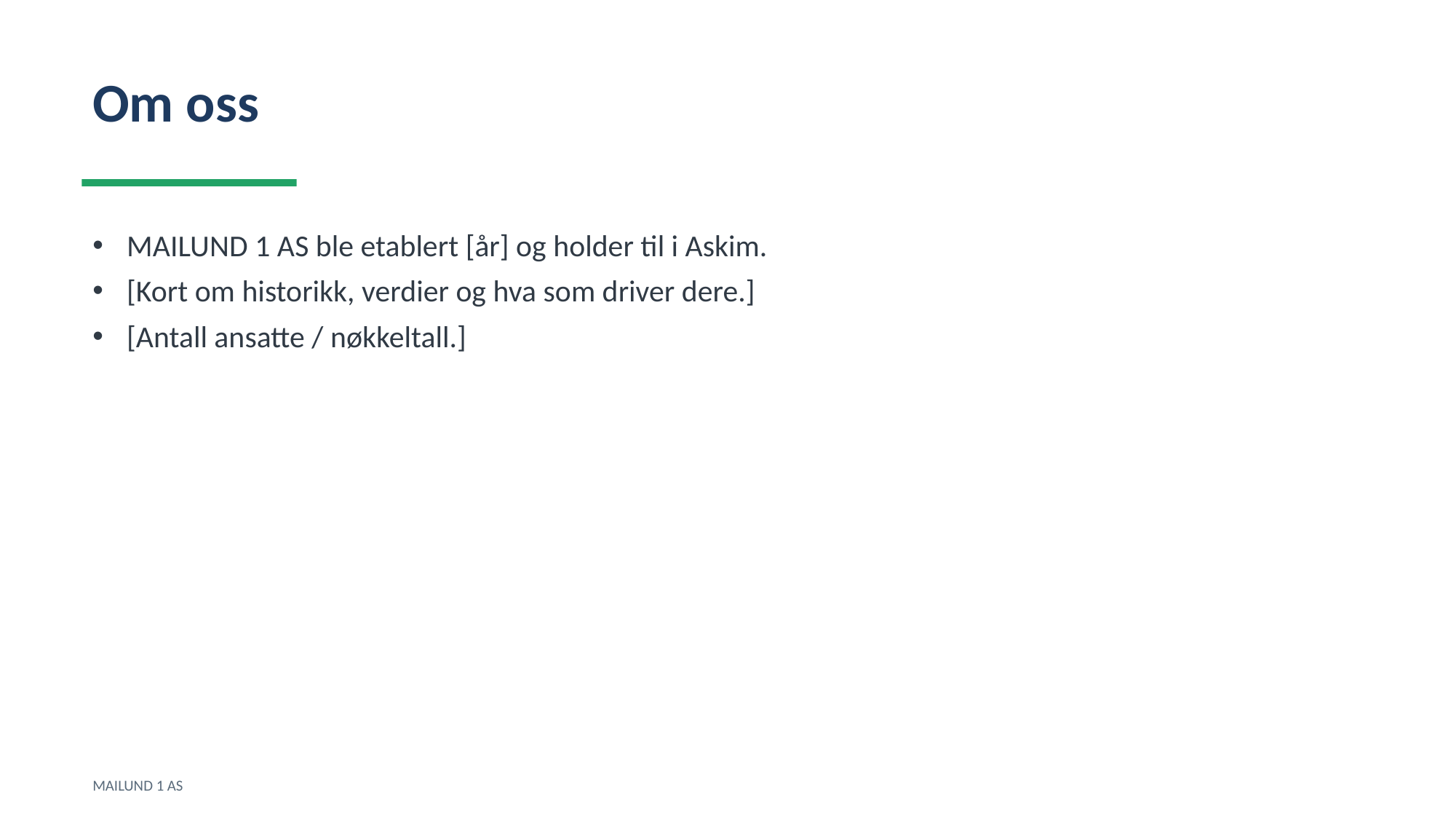

Om oss

MAILUND 1 AS ble etablert [år] og holder til i Askim.
[Kort om historikk, verdier og hva som driver dere.]
[Antall ansatte / nøkkeltall.]
MAILUND 1 AS